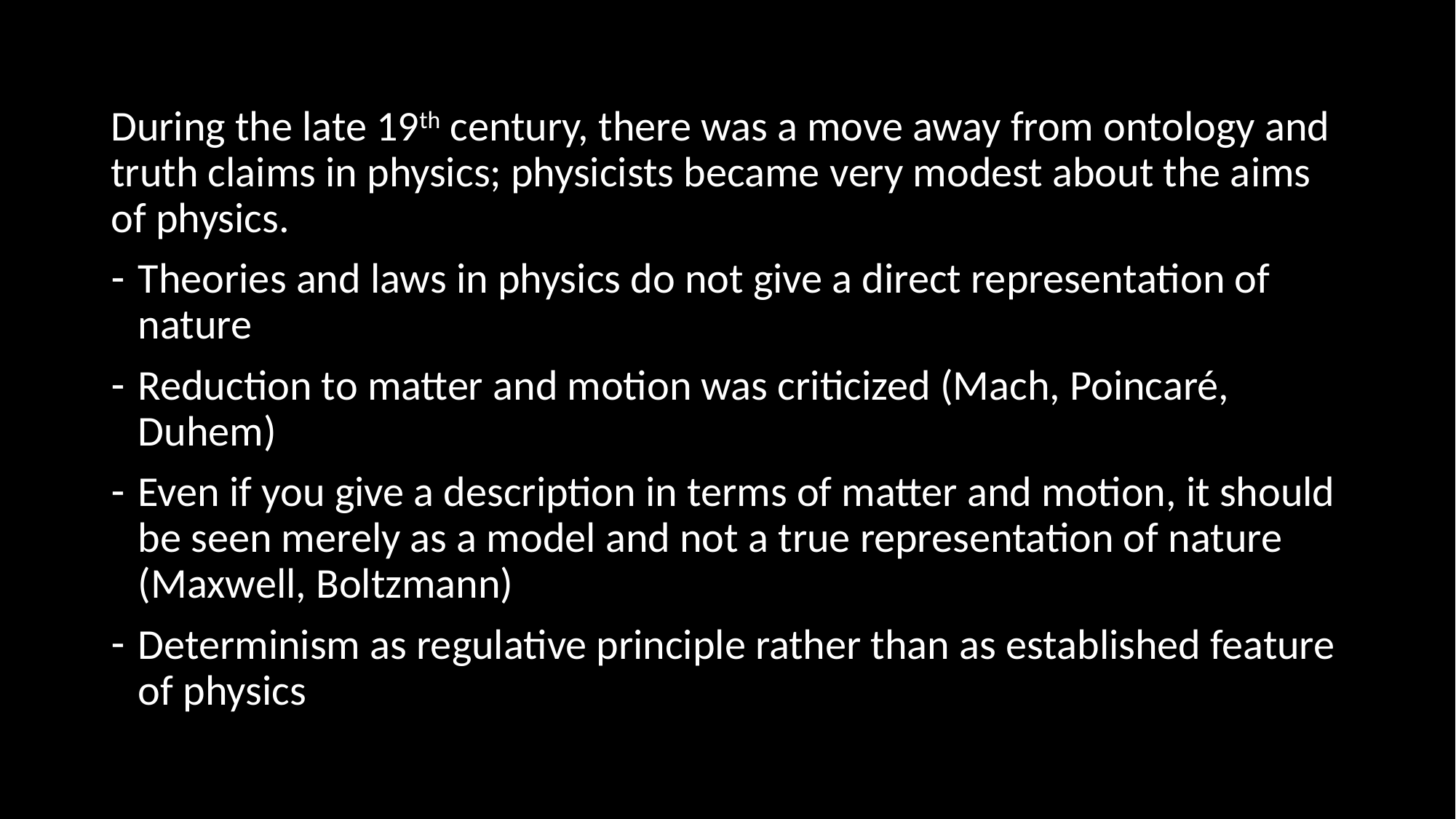

#
During the late 19th century, there was a move away from ontology and truth claims in physics; physicists became very modest about the aims of physics.
Theories and laws in physics do not give a direct representation of nature
Reduction to matter and motion was criticized (Mach, Poincaré, Duhem)
Even if you give a description in terms of matter and motion, it should be seen merely as a model and not a true representation of nature (Maxwell, Boltzmann)
Determinism as regulative principle rather than as established feature of physics